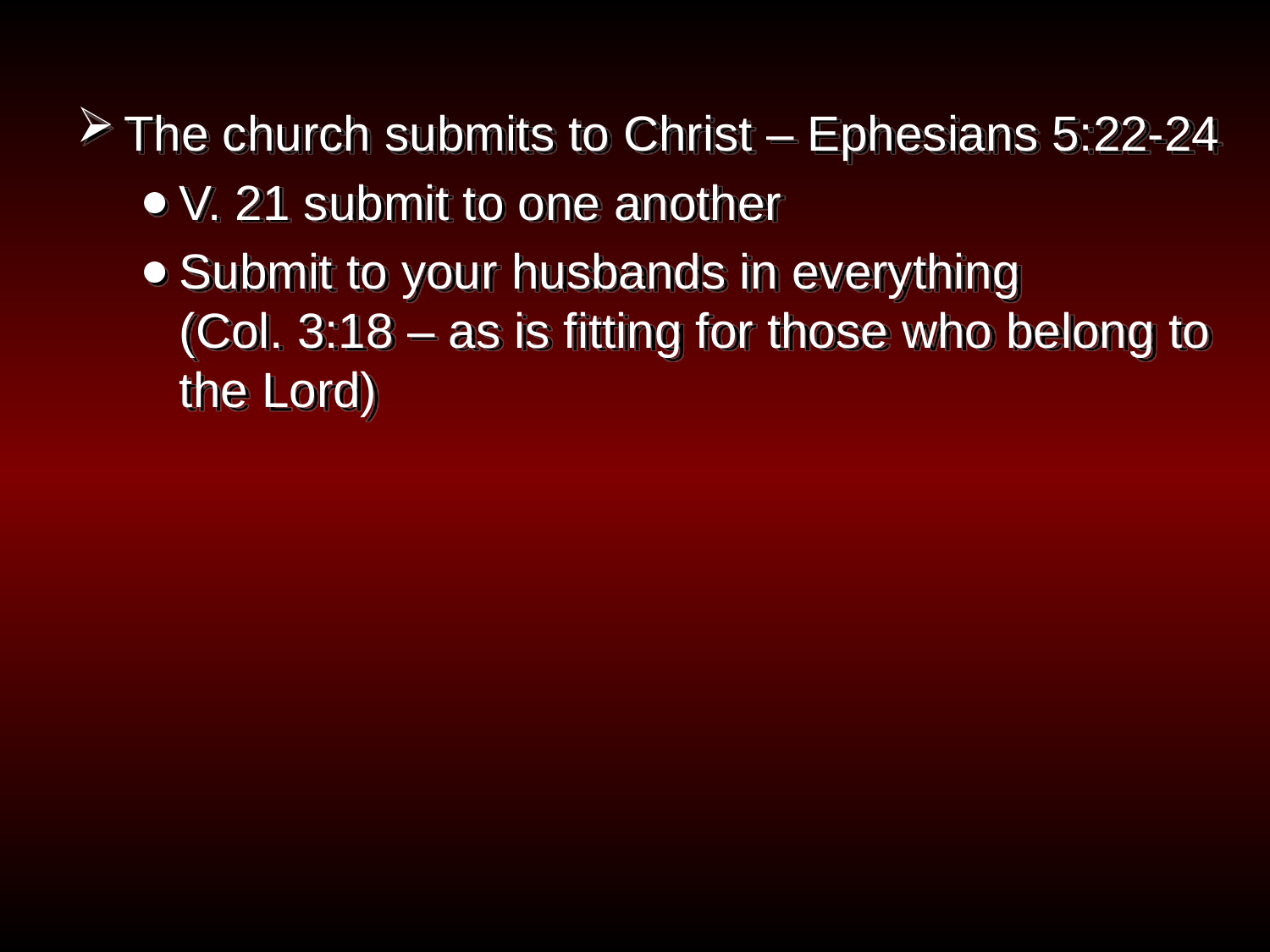

The church submits to Christ – Ephesians 5:22-24
V. 21 submit to one another
Submit to your husbands in everything          (Col. 3:18 – as is fitting for those who belong to the Lord)